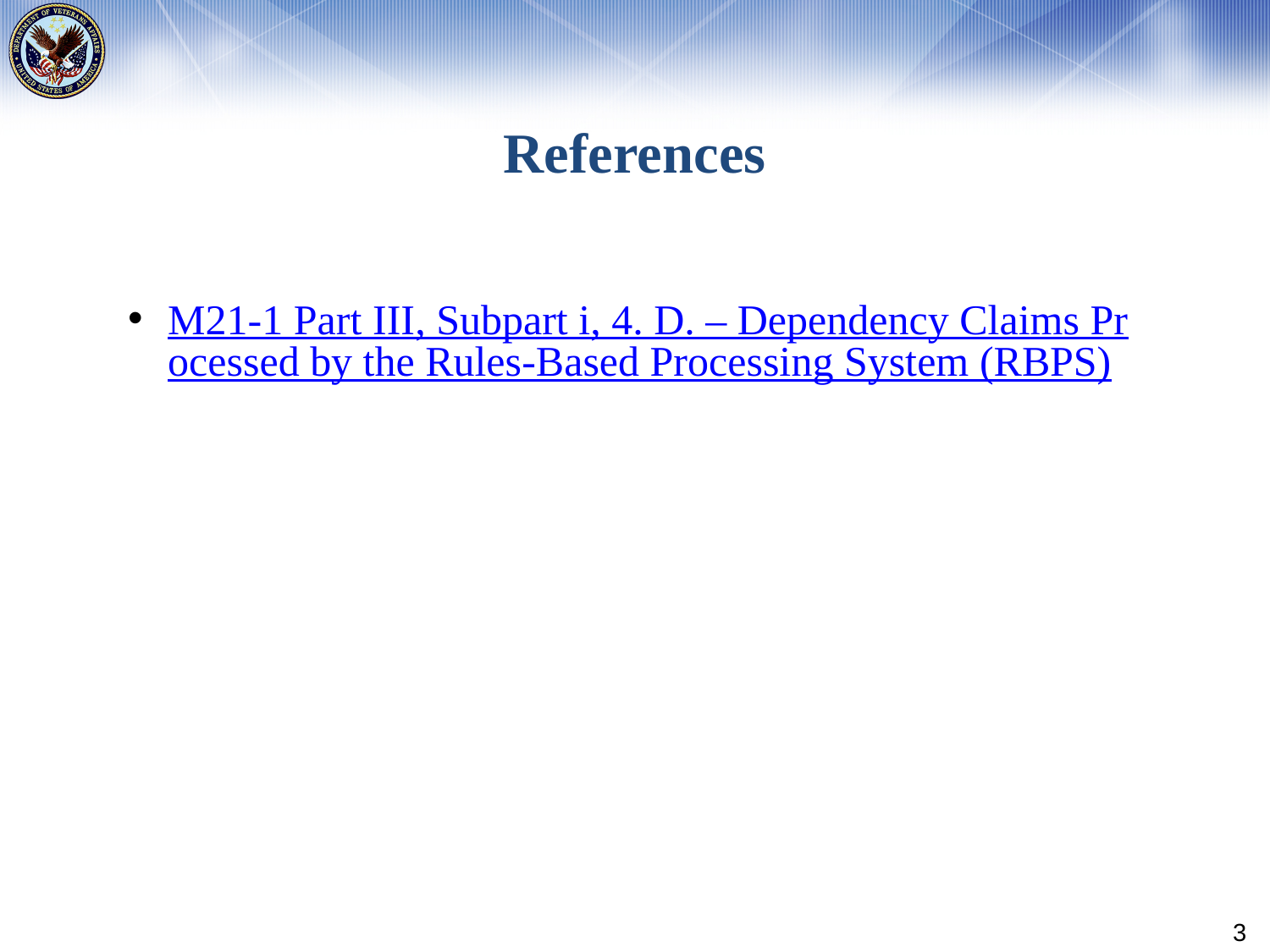

# References
M21-1 Part III, Subpart i, 4. D. – Dependency Claims Processed by the Rules-Based Processing System (RBPS)
3